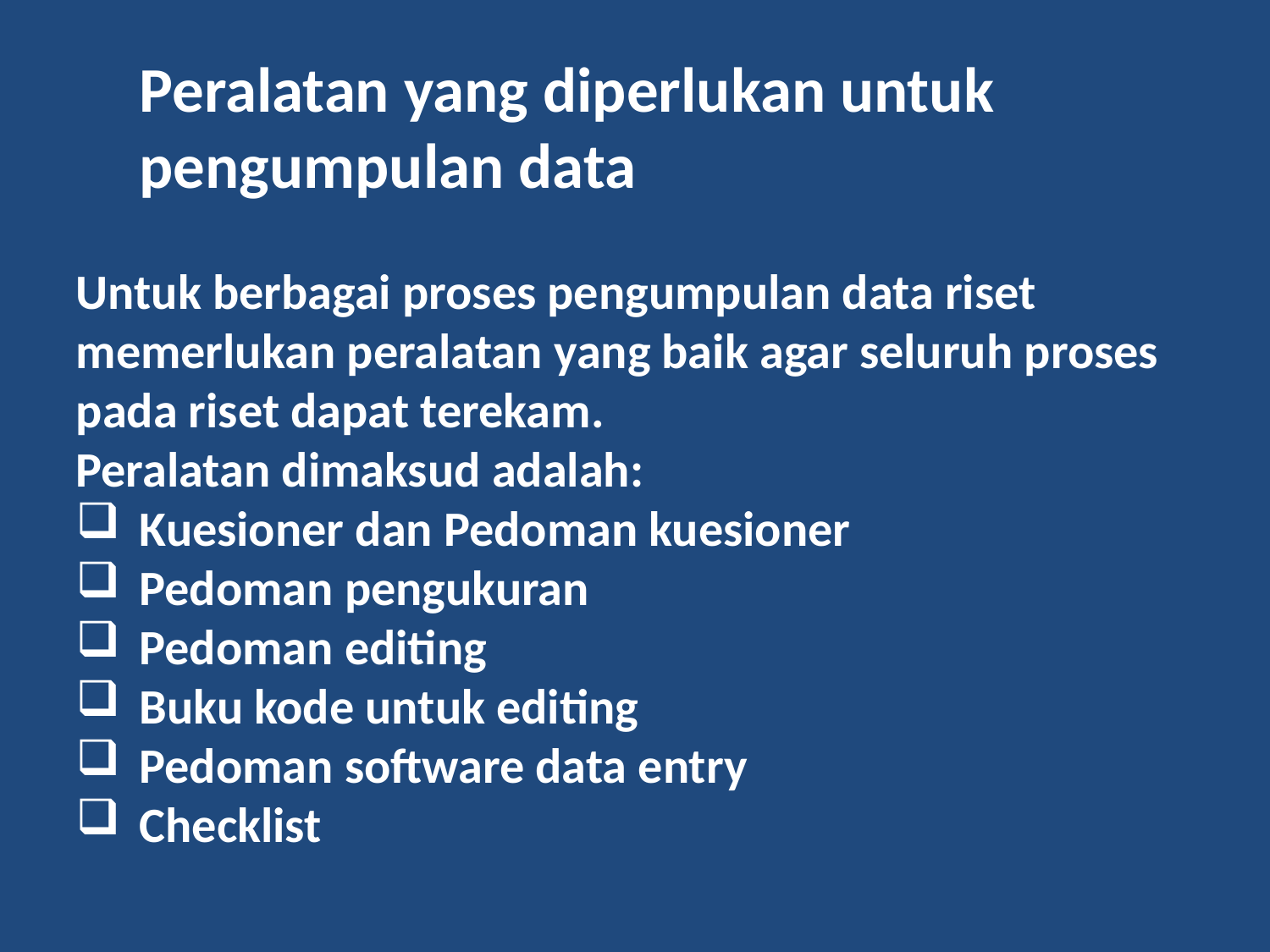

Peralatan yang diperlukan untuk pengumpulan data

Untuk berbagai proses pengumpulan data riset memerlukan peralatan yang baik agar seluruh proses pada riset dapat terekam.
Peralatan dimaksud adalah:
Kuesioner dan Pedoman kuesioner
Pedoman pengukuran
Pedoman editing
Buku kode untuk editing
Pedoman software data entry
Checklist